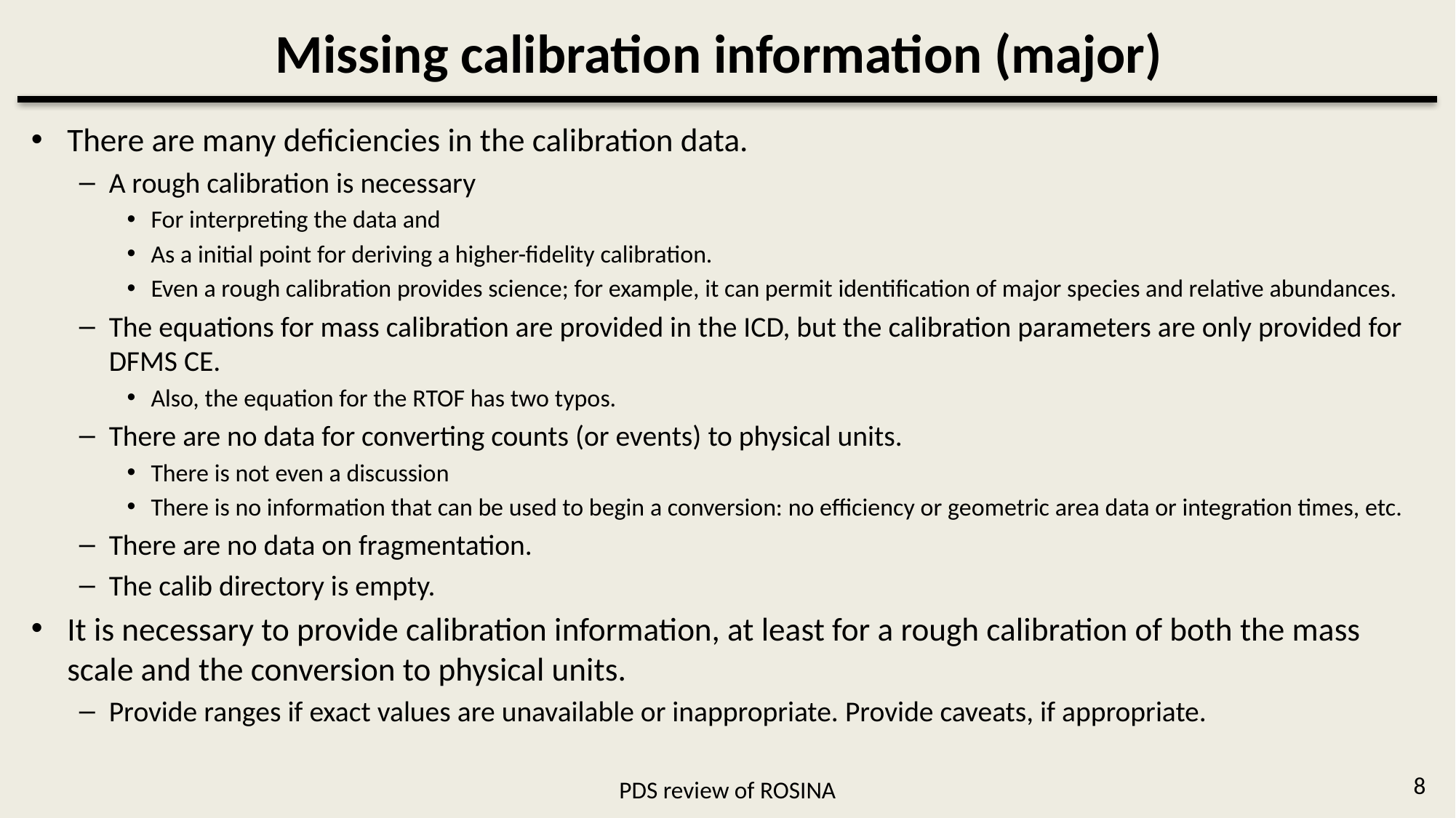

# Missing calibration information (major)
There are many deficiencies in the calibration data.
A rough calibration is necessary
For interpreting the data and
As a initial point for deriving a higher-fidelity calibration.
Even a rough calibration provides science; for example, it can permit identification of major species and relative abundances.
The equations for mass calibration are provided in the ICD, but the calibration parameters are only provided for DFMS CE.
Also, the equation for the RTOF has two typos.
There are no data for converting counts (or events) to physical units.
There is not even a discussion
There is no information that can be used to begin a conversion: no efficiency or geometric area data or integration times, etc.
There are no data on fragmentation.
The calib directory is empty.
It is necessary to provide calibration information, at least for a rough calibration of both the mass scale and the conversion to physical units.
Provide ranges if exact values are unavailable or inappropriate. Provide caveats, if appropriate.
8
PDS review of ROSINA